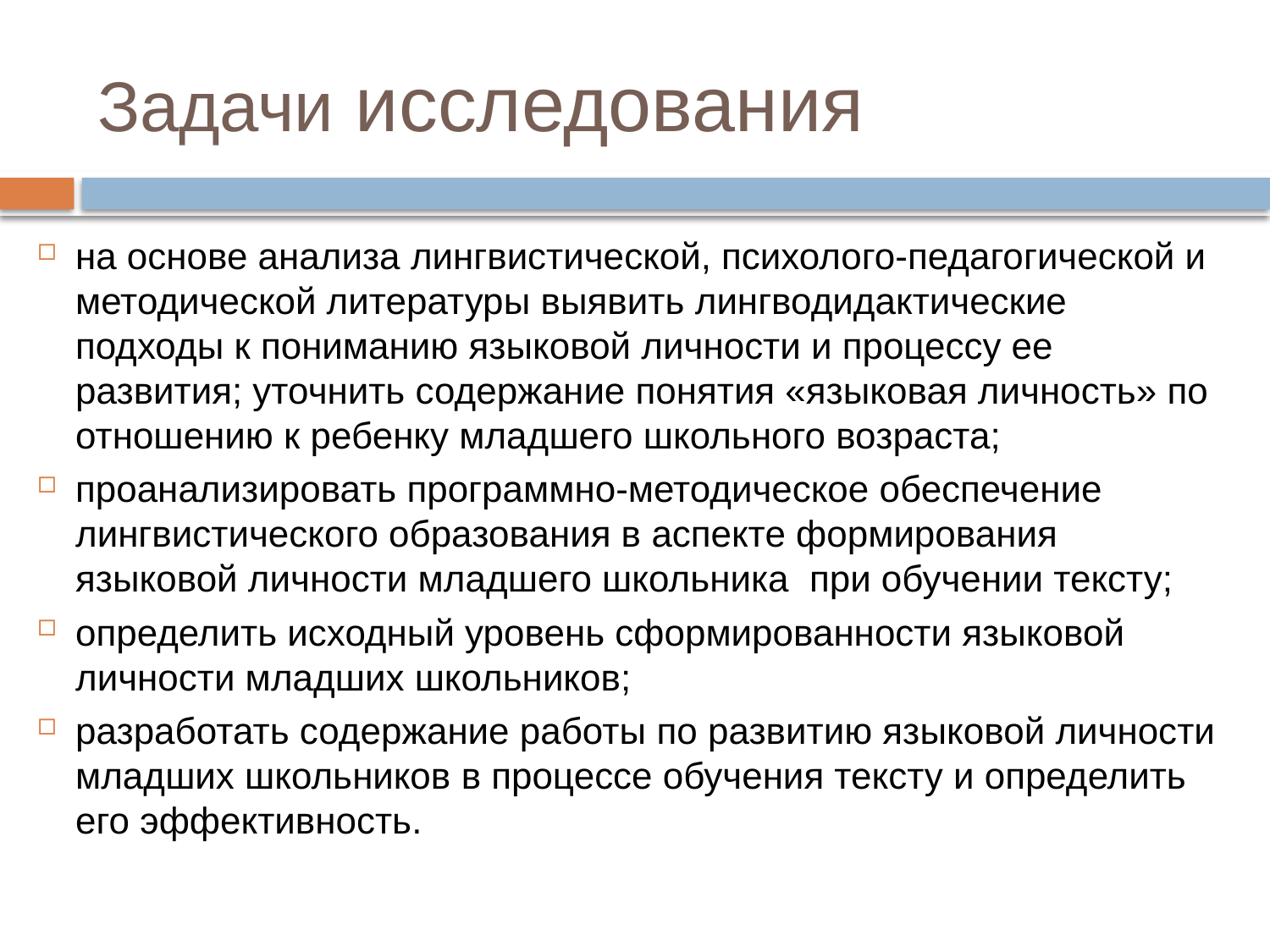

# Задачи исследования
на основе анализа лингвистической, психолого-педагогической и методической литературы выявить лингводидактические подходы к пониманию языковой личности и процессу ее развития; уточнить содержание понятия «языковая личность» по отношению к ребенку младшего школьного возраста;
проанализировать программно-методическое обеспечение лингвистического образования в аспекте формирования языковой личности младшего школьника  при обучении тексту;
определить исходный уровень сформированности языковой личности младших школьников;
разработать содержание работы по развитию языковой личности младших школьников в процессе обучения тексту и определить его эффективность.